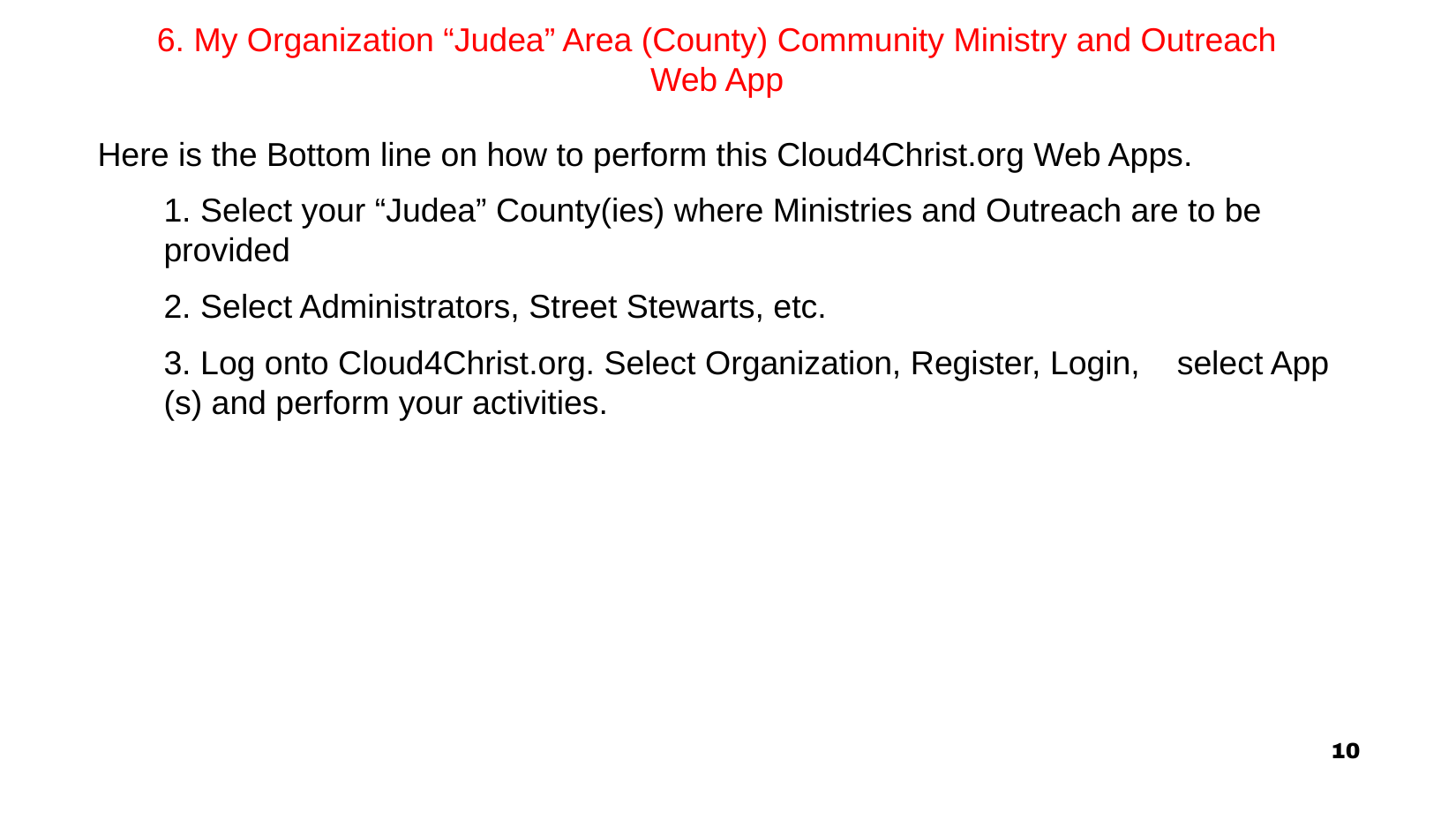

6. My Organization “Judea” Area (County) Community Ministry and Outreach Web App
Here is the Bottom line on how to perform this Cloud4Christ.org Web Apps.
	1. Select your “Judea” County(ies) where Ministries and Outreach are to be provided
	2. Select Administrators, Street Stewarts, etc.
	3. Log onto Cloud4Christ.org. Select Organization, Register, Login,    select App (s) and perform your activities.
10